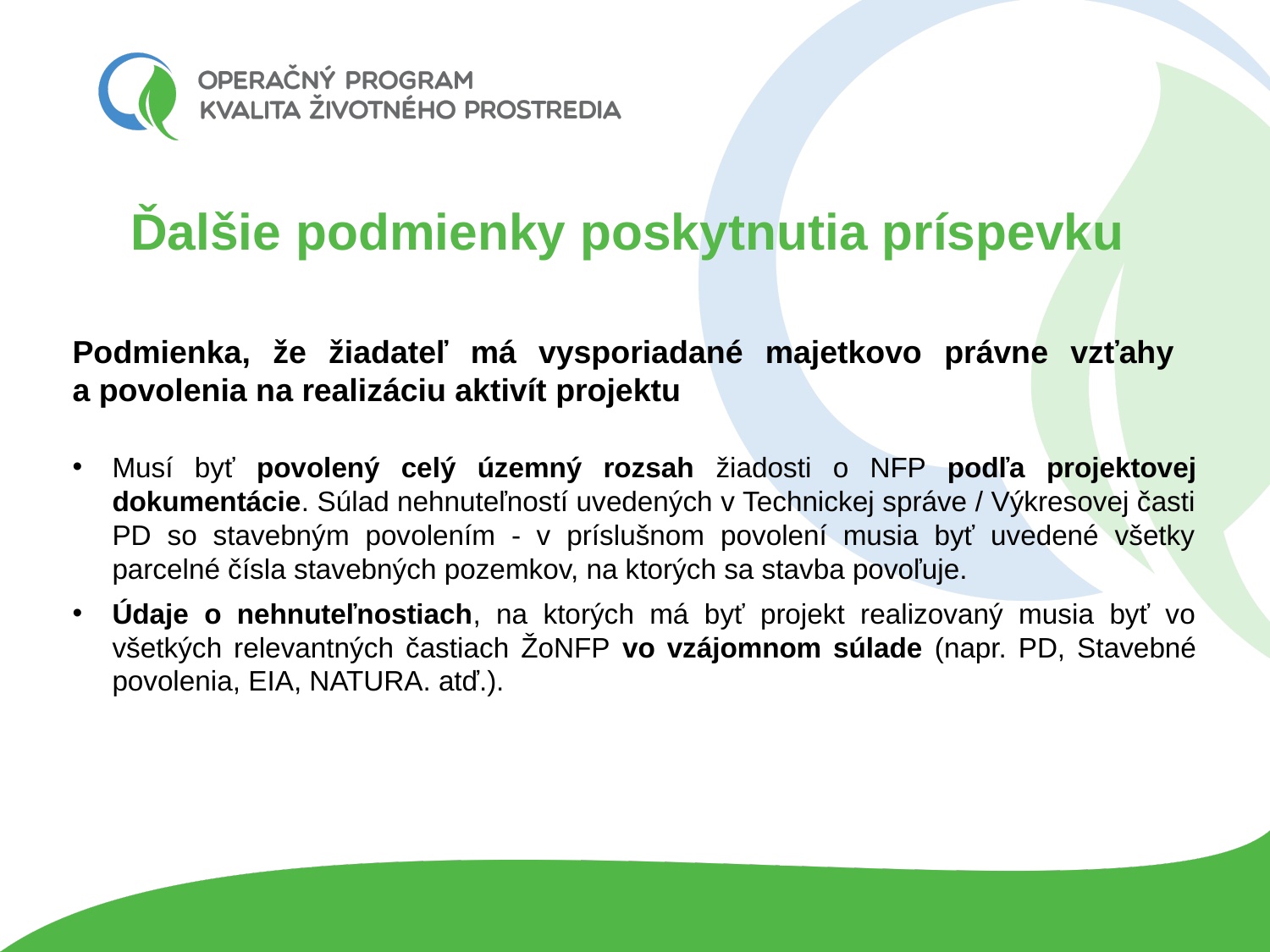

# Ďalšie podmienky poskytnutia príspevku
Podmienka, že žiadateľ má vysporiadané majetkovo právne vzťahy
a povolenia na realizáciu aktivít projektu

Musí byť povolený celý územný rozsah žiadosti o NFP podľa projektovej dokumentácie. Súlad nehnuteľností uvedených v Technickej správe / Výkresovej časti PD so stavebným povolením - v príslušnom povolení musia byť uvedené všetky parcelné čísla stavebných pozemkov, na ktorých sa stavba povoľuje.
Údaje o nehnuteľnostiach, na ktorých má byť projekt realizovaný musia byť vo všetkých relevantných častiach ŽoNFP vo vzájomnom súlade (napr. PD, Stavebné povolenia, EIA, NATURA. atď.).